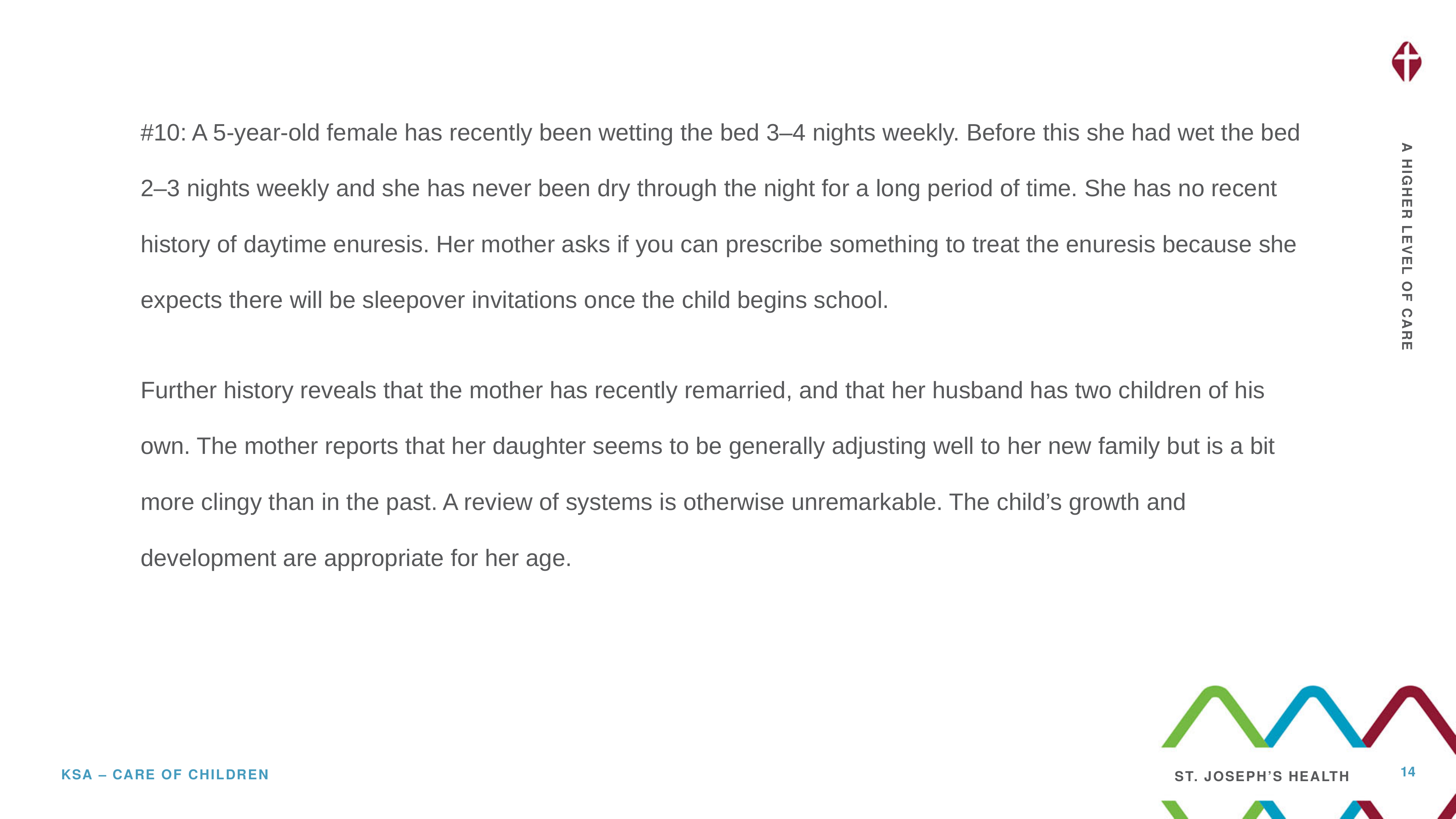

#10: A 5-year-old female has recently been wetting the bed 3–4 nights weekly. Before this she had wet the bed 2–3 nights weekly and she has never been dry through the night for a long period of time. She has no recent history of daytime enuresis. Her mother asks if you can prescribe something to treat the enuresis because she expects there will be sleepover invitations once the child begins school.
Further history reveals that the mother has recently remarried, and that her husband has two children of his own. The mother reports that her daughter seems to be generally adjusting well to her new family but is a bit more clingy than in the past. A review of systems is otherwise unremarkable. The child’s growth and development are appropriate for her age.
14
KSA – Care of Children